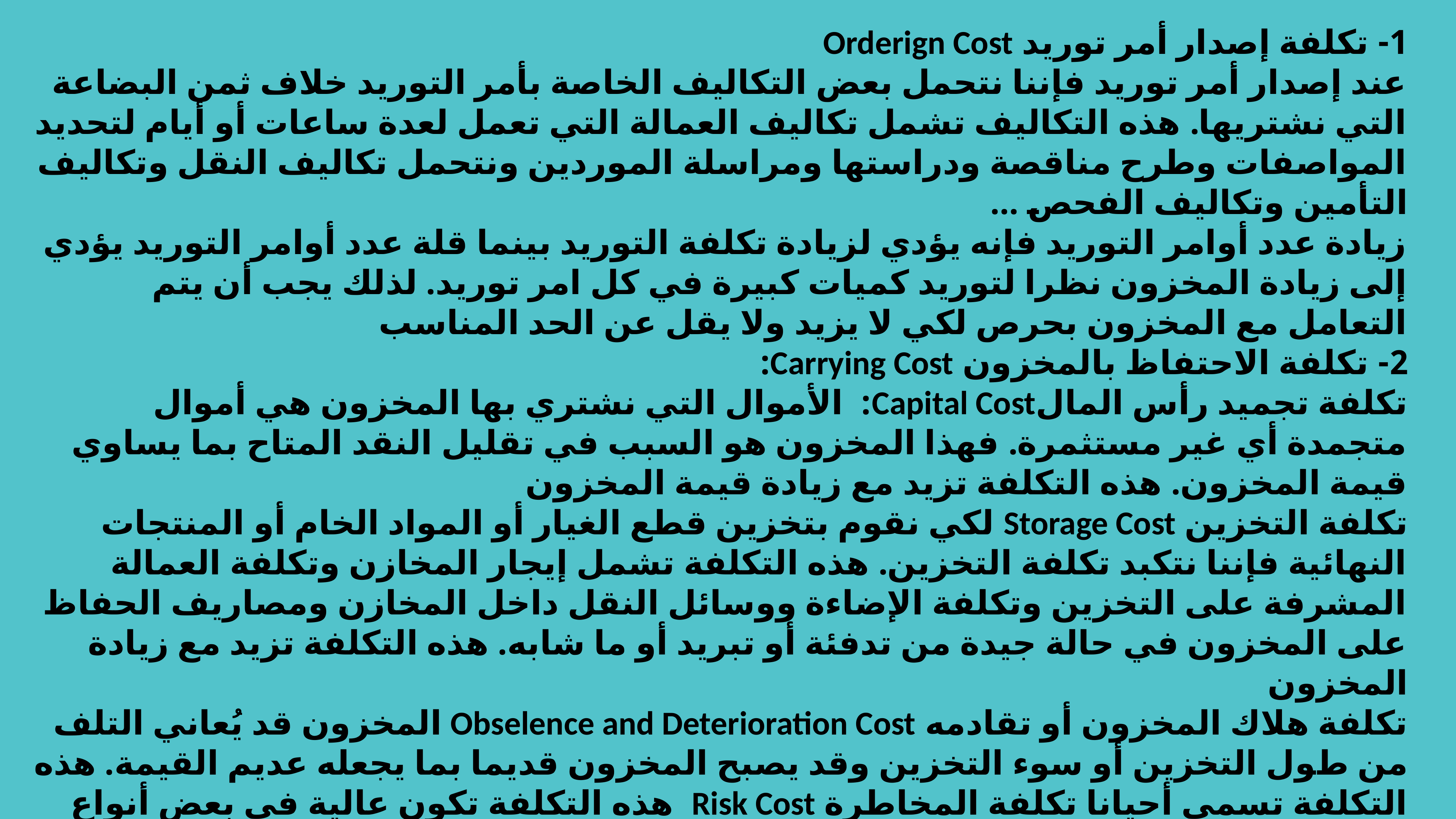

1- تكلفة إصدار أمر توريد Orderign Cost
عند إصدار أمر توريد فإننا نتحمل بعض التكاليف الخاصة بأمر التوريد خلاف ثمن البضاعة التي نشتريها. هذه التكاليف تشمل تكاليف العمالة التي تعمل لعدة ساعات أو أيام لتحديد المواصفات وطرح مناقصة ودراستها ومراسلة الموردين ونتحمل تكاليف النقل وتكاليف التأمين وتكاليف الفحص ...
زيادة عدد أوامر التوريد فإنه يؤدي لزيادة تكلفة التوريد بينما قلة عدد أوامر التوريد يؤدي إلى زيادة المخزون نظرا لتوريد كميات كبيرة في كل امر توريد. لذلك يجب أن يتم التعامل مع المخزون بحرص لكي لا يزيد ولا يقل عن الحد المناسب
2- تكلفة الاحتفاظ بالمخزون Carrying Cost:
تكلفة تجميد رأس المالCapital Cost:  الأموال التي نشتري بها المخزون هي أموال متجمدة أي غير مستثمرة. فهذا المخزون هو السبب في تقليل النقد المتاح بما يساوي قيمة المخزون. هذه التكلفة تزيد مع زيادة قيمة المخزون
تكلفة التخزين Storage Cost لكي نقوم بتخزين قطع الغيار أو المواد الخام أو المنتجات النهائية فإننا نتكبد تكلفة التخزين. هذه التكلفة تشمل إيجار المخازن وتكلفة العمالة المشرفة على التخزين وتكلفة الإضاءة ووسائل النقل داخل المخازن ومصاريف الحفاظ على المخزون في حالة جيدة من تدفئة أو تبريد أو ما شابه. هذه التكلفة تزيد مع زيادة المخزون
تكلفة هلاك المخزون أو تقادمه Obselence and Deterioration Cost المخزون قد يُعاني التلف من طول التخزين أو سوء التخزين وقد يصبح المخزون قديما بما يجعله عديم القيمة. هذه التكلفة تسمى أحيانا تكلفة المخاطرة Risk Cost  هذه التكلفة تكون عالية في بعض أنواع المخزون مثل المواد الغذائية والمنتجات المرتبطة بتطور تكنولوجي سريع والمنتجات المرتبطة بتغير سريع في الأذواق